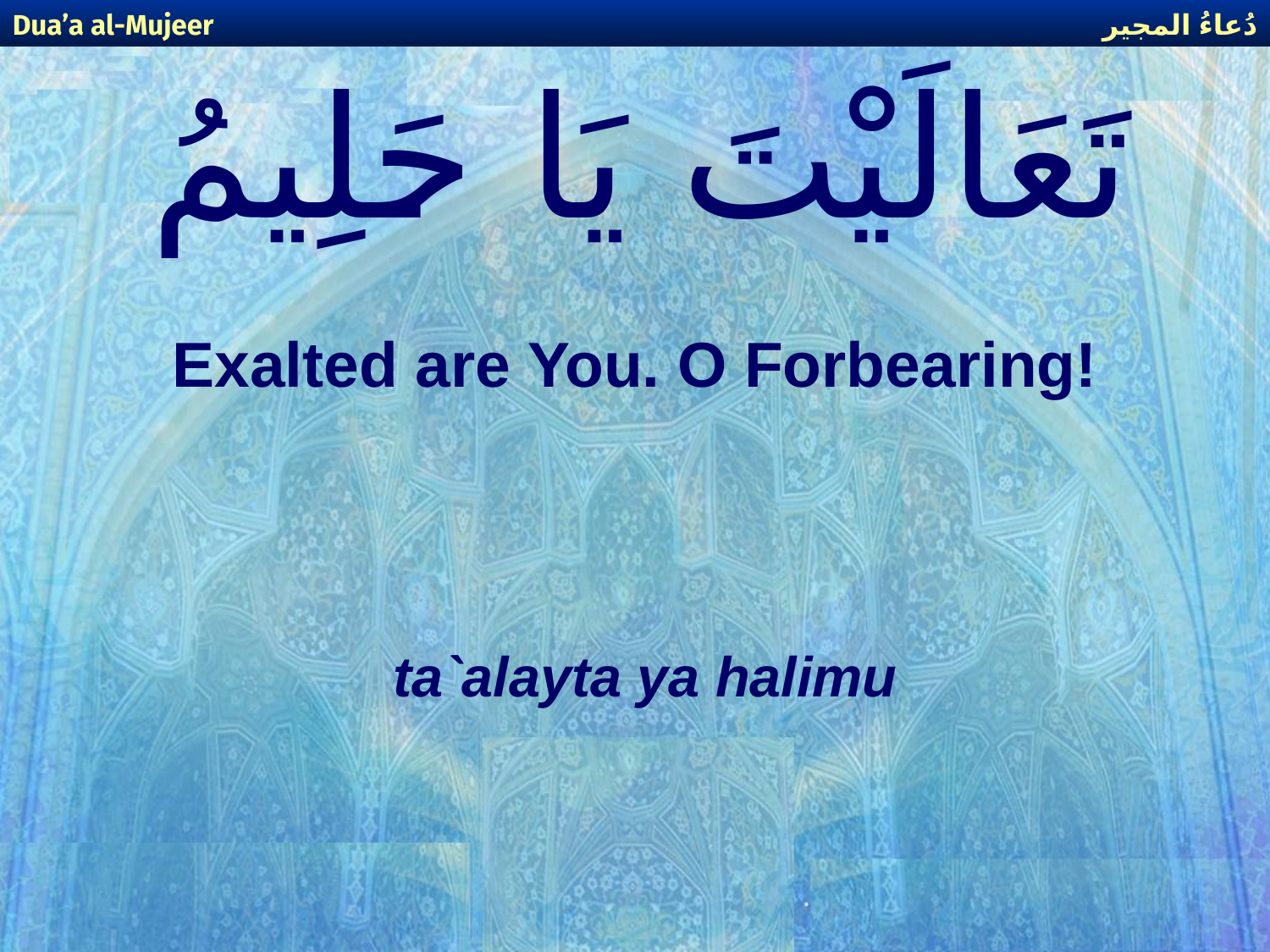

دُعاءُ المجير
Dua’a al-Mujeer
# تَعَالَيْتَ يَا حَلِيمُ
Exalted are You. O Forbearing!
ta`alayta ya halimu